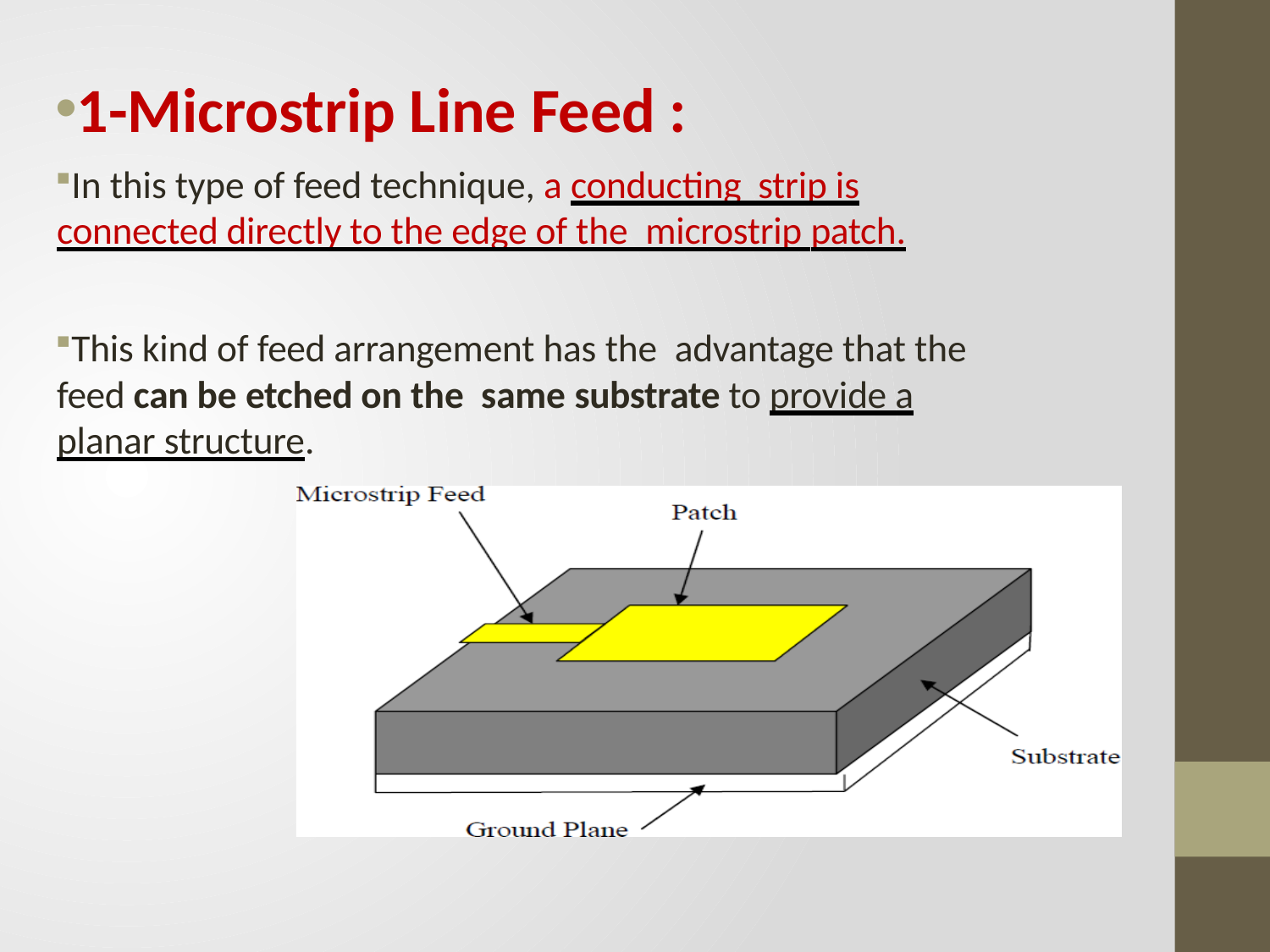

1-Microstrip Line Feed :
In this type of feed technique, a conducting  strip is connected directly to the edge of the  microstrip patch.

This kind of feed arrangement has the  advantage that the feed can be etched on the  same substrate to provide a planar structure.